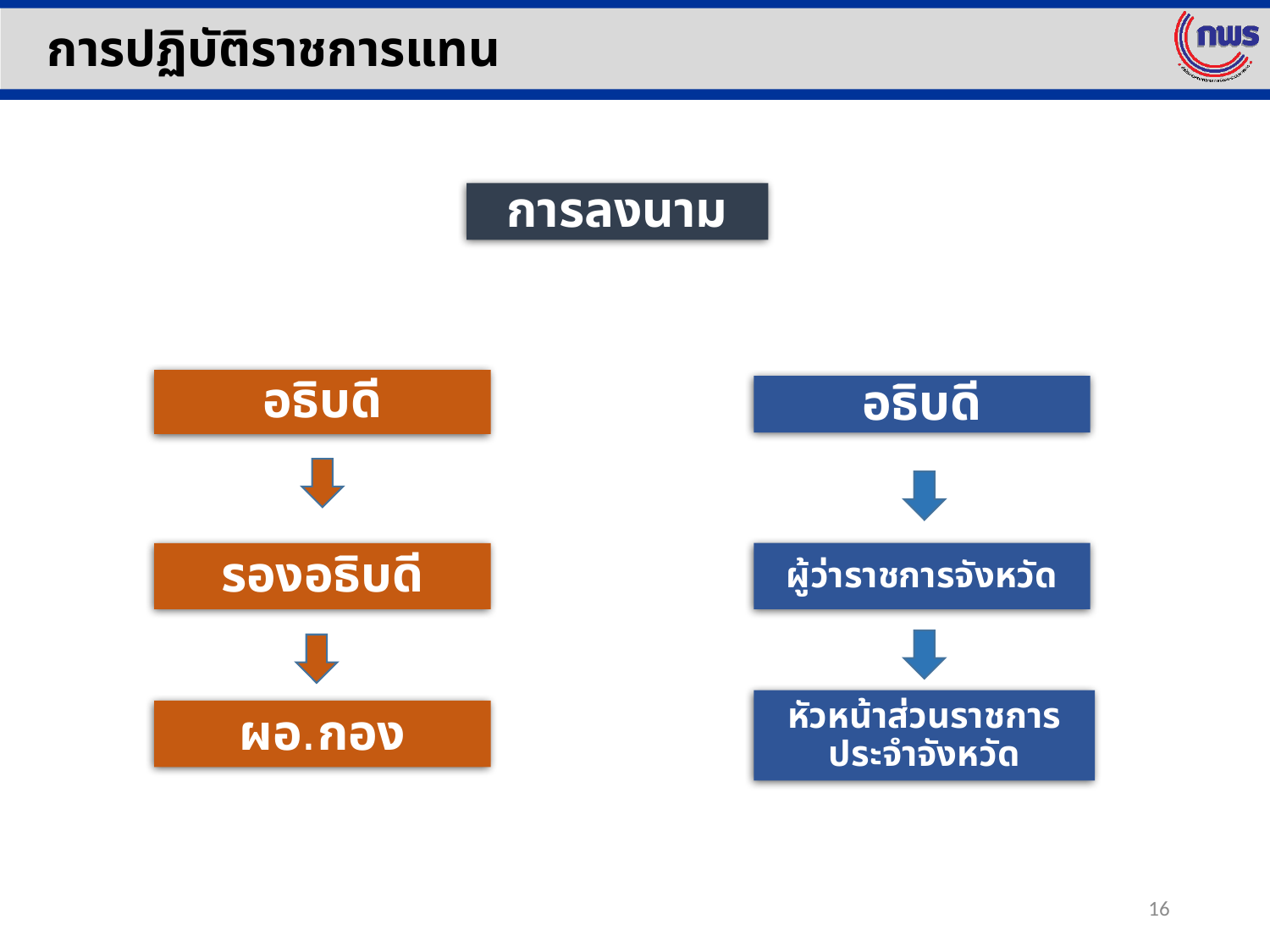

การปฏิบัติราชการแทน
การลงนาม
อธิบดี
อธิบดี

ผู้ว่าราชการจังหวัด
รองอธิบดี

หัวหน้าส่วนราชการประจำจังหวัด
ผอ.กอง
16